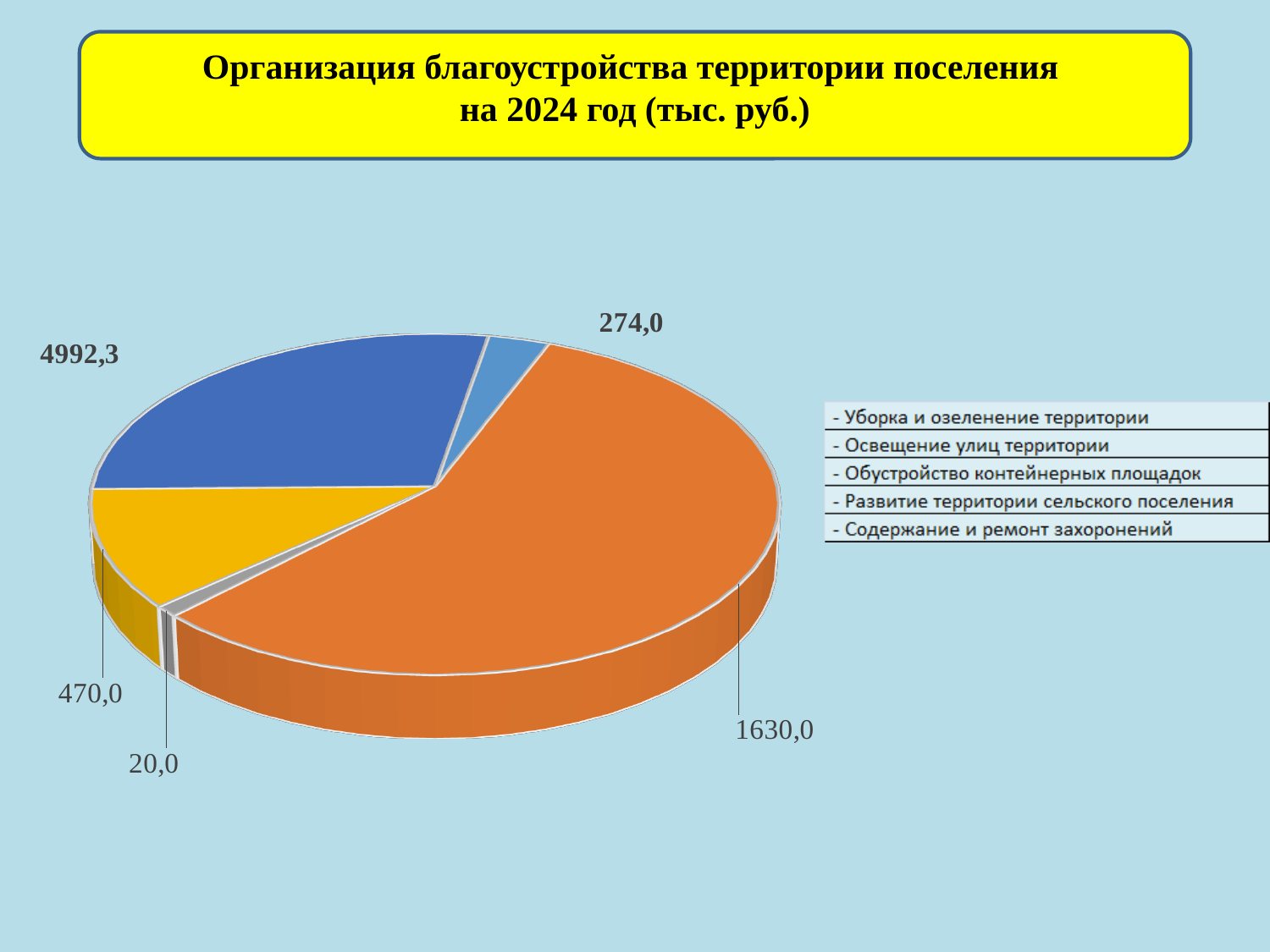

Организация благоустройства территории поселения
на 2024 год (тыс. руб.)

[unsupported chart]